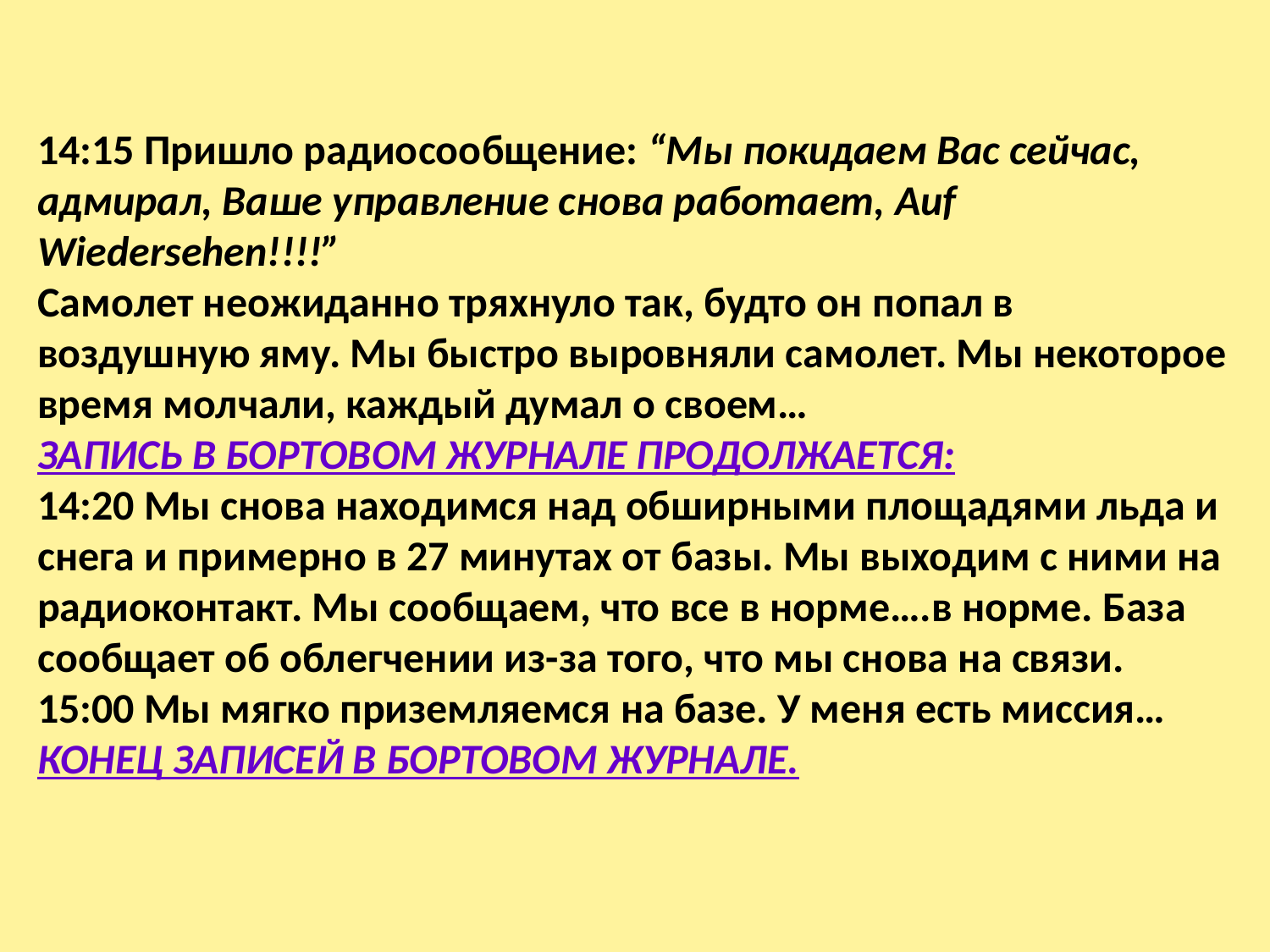

14:15 Пришло радиосообщение: “Мы покидаем Вас сейчас, адмирал, Ваше управление снова работает, Auf Wiedersehen!!!!”
Самолет неожиданно тряхнуло так, будто он попал в воздушную яму. Мы быстро выровняли самолет. Мы некоторое время молчали, каждый думал о своем…
ЗАПИСЬ В БОРТОВОМ ЖУРНАЛЕ ПРОДОЛЖАЕТСЯ:
14:20 Мы снова находимся над обширными площадями льда и снега и примерно в 27 минутах от базы. Мы выходим с ними на радиоконтакт. Мы сообщаем, что все в норме….в норме. База сообщает об облегчении из-за того, что мы снова на связи.
15:00 Мы мягко приземляемся на базе. У меня есть миссия…
КОНЕЦ ЗАПИСЕЙ В БОРТОВОМ ЖУРНАЛЕ.